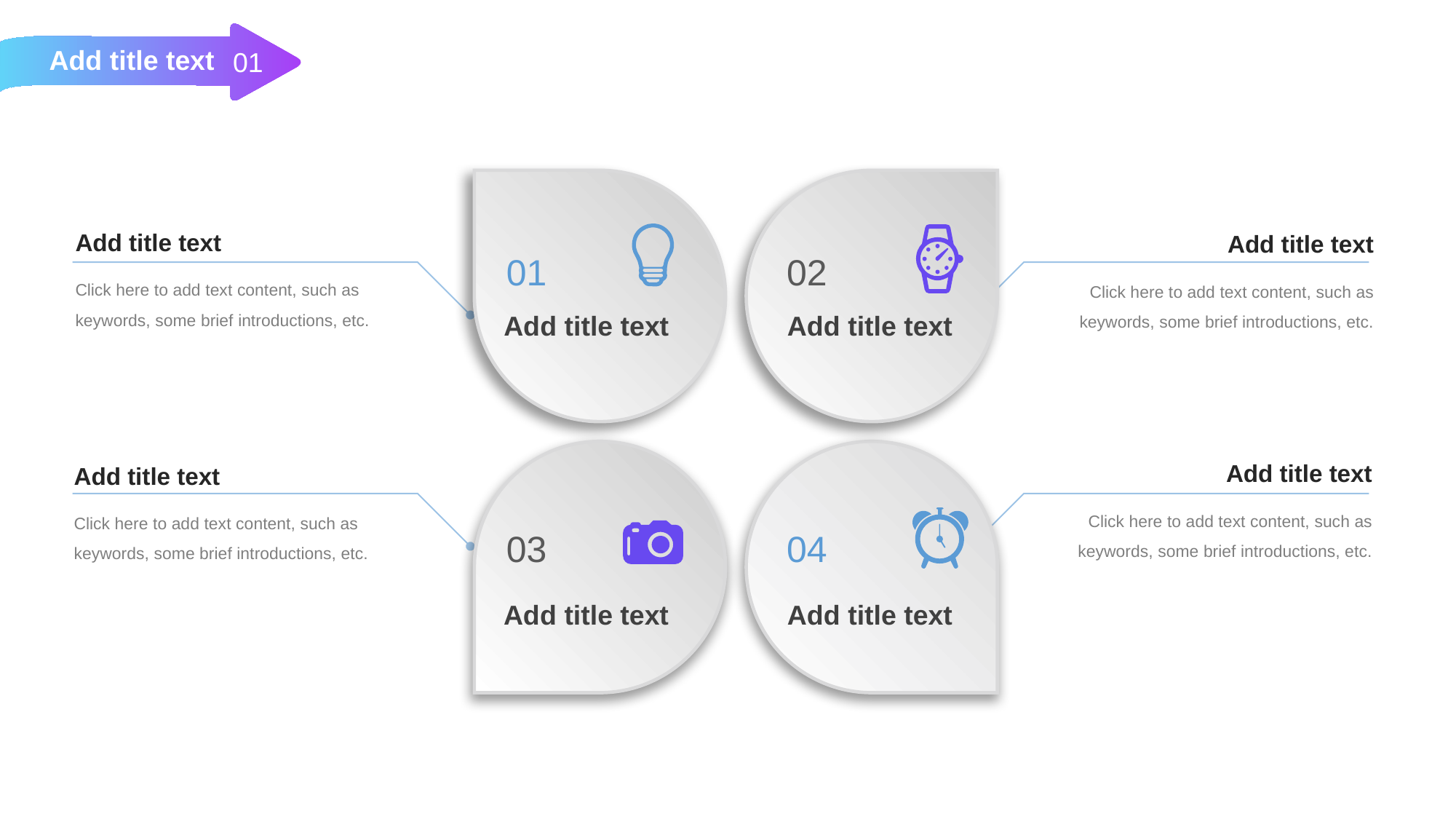

Add title text
01

01

02
Add title text
Add title text

03

04
Add title text
Add title text
Add title text

Click here to add text content, such as keywords, some brief introductions, etc.
Add title text

Click here to add text content, such as keywords, some brief introductions, etc.
Add title text

Click here to add text content, such as keywords, some brief introductions, etc.
Add title text

Click here to add text content, such as keywords, some brief introductions, etc.